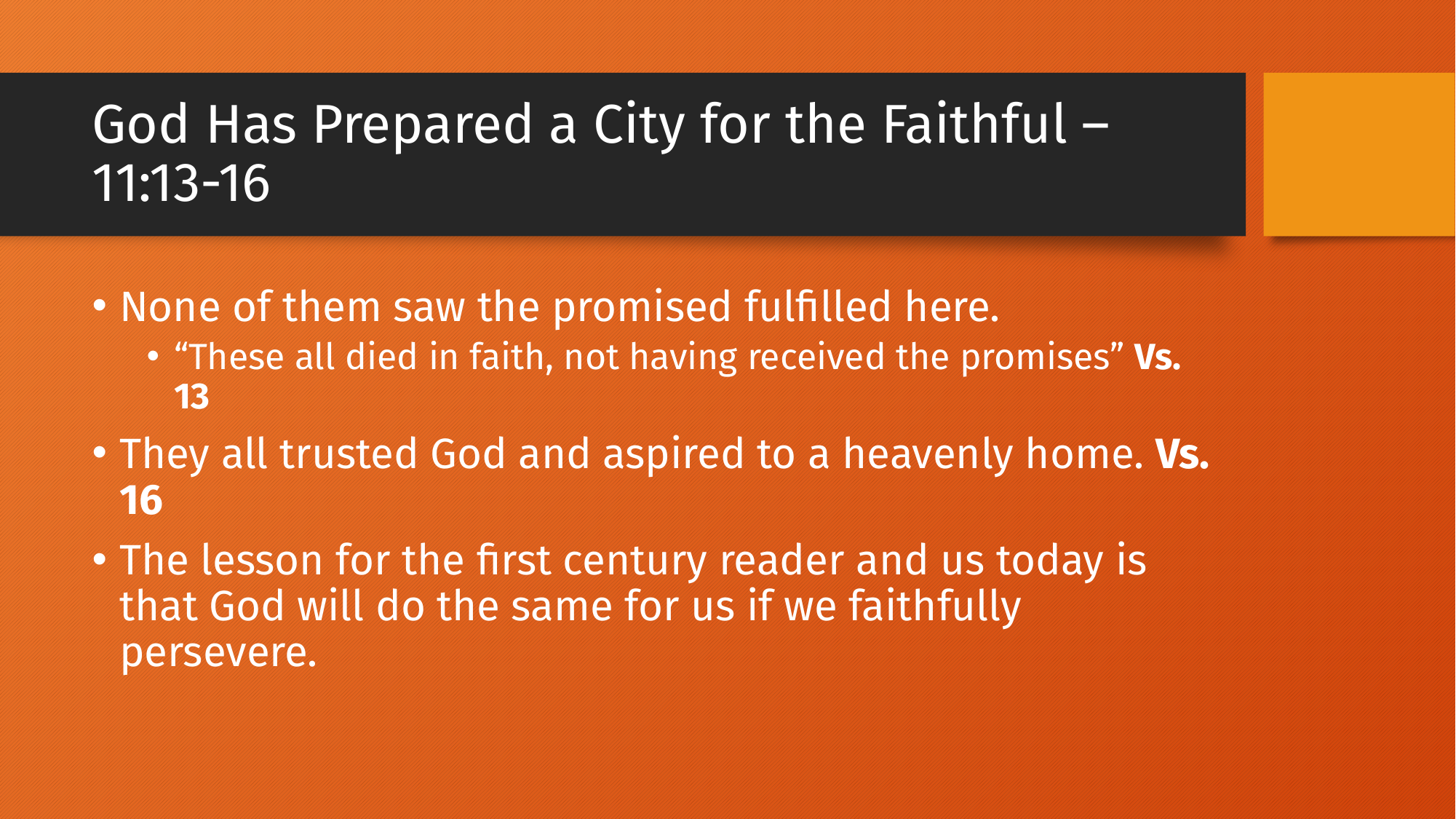

# God Has Prepared a City for the Faithful – 11:13-16
None of them saw the promised fulfilled here.
“These all died in faith, not having received the promises” Vs. 13
They all trusted God and aspired to a heavenly home. Vs. 16
The lesson for the first century reader and us today is that God will do the same for us if we faithfully persevere.